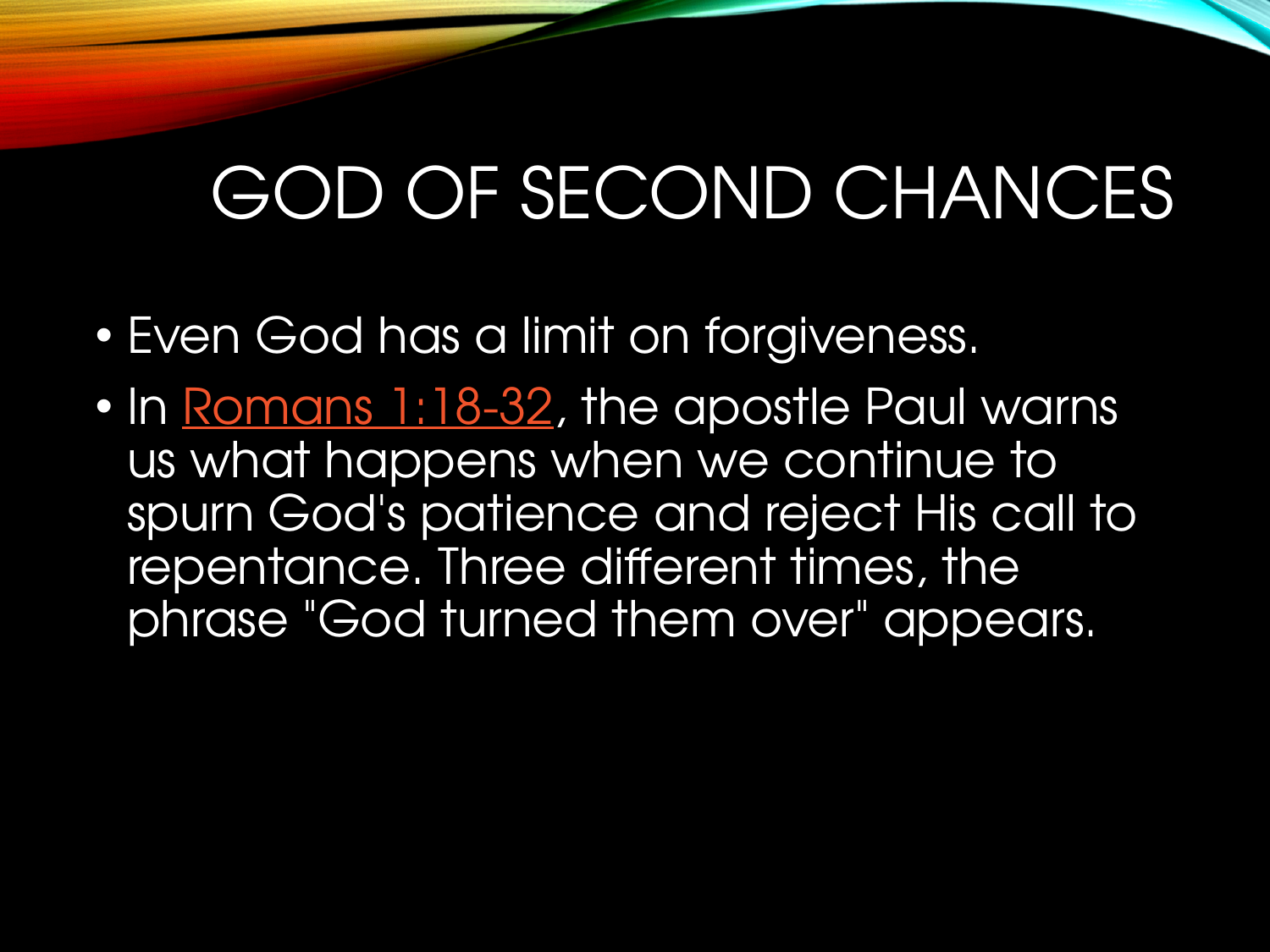

# God of Second Chances
Even God has a limit on forgiveness.
In Romans 1:18-32, the apostle Paul warns us what happens when we continue to spurn God's patience and reject His call to repentance. Three different times, the phrase "God turned them over" appears.